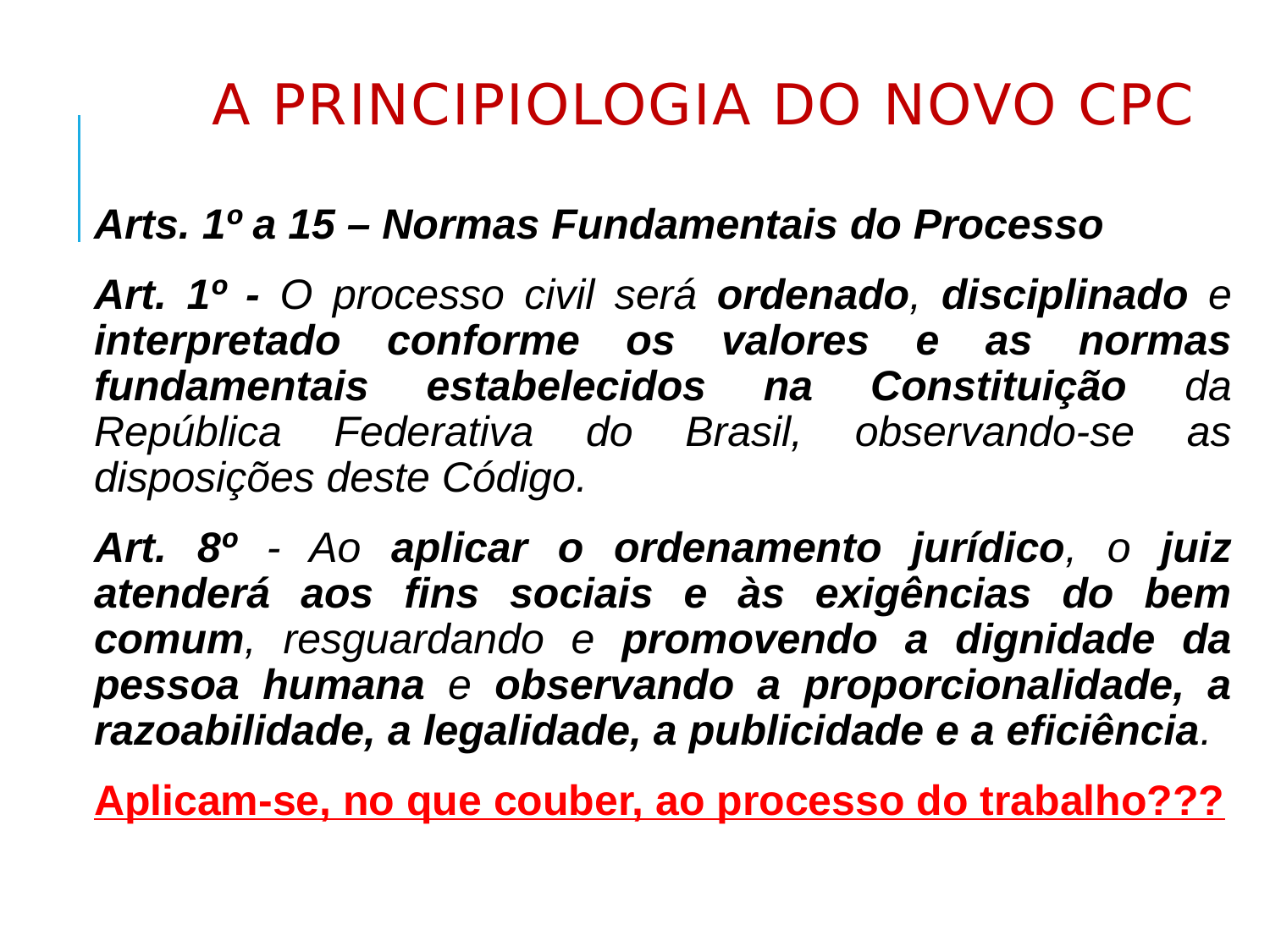

# A Principiologia do Novo CPC
Arts. 1º a 15 – Normas Fundamentais do Processo
Art. 1º - O processo civil será ordenado, disciplinado e interpretado conforme os valores e as normas fundamentais estabelecidos na Constituição da República Federativa do Brasil, observando-se as disposições deste Código.
Art. 8º - Ao aplicar o ordenamento jurídico, o juiz atenderá aos fins sociais e às exigências do bem comum, resguardando e promovendo a dignidade da pessoa humana e observando a proporcionalidade, a razoabilidade, a legalidade, a publicidade e a eficiência.
Aplicam-se, no que couber, ao processo do trabalho???